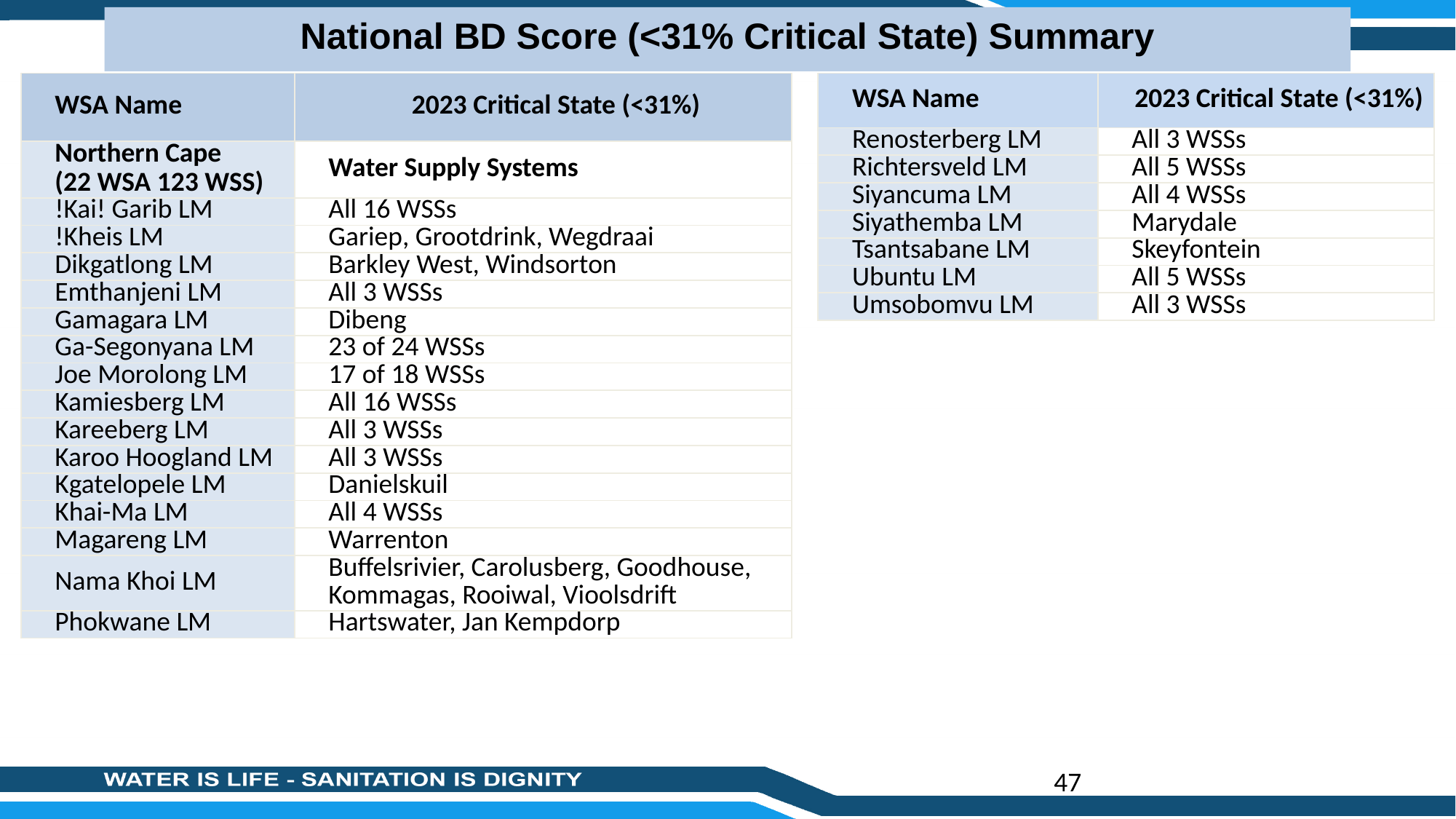

National BD Score (<31% Critical State) Summary
| WSA Name | 2023 Critical State (<31%) |
| --- | --- |
| Northern Cape (22 WSA 123 WSS) | Water Supply Systems |
| !Kai! Garib LM | All 16 WSSs |
| !Kheis LM | Gariep, Grootdrink, Wegdraai |
| Dikgatlong LM | Barkley West, Windsorton |
| Emthanjeni LM | All 3 WSSs |
| Gamagara LM | Dibeng |
| Ga-Segonyana LM | 23 of 24 WSSs |
| Joe Morolong LM | 17 of 18 WSSs |
| Kamiesberg LM | All 16 WSSs |
| Kareeberg LM | All 3 WSSs |
| Karoo Hoogland LM | All 3 WSSs |
| Kgatelopele LM | Danielskuil |
| Khai-Ma LM | All 4 WSSs |
| Magareng LM | Warrenton |
| Nama Khoi LM | Buffelsrivier, Carolusberg, Goodhouse, Kommagas, Rooiwal, Vioolsdrift |
| Phokwane LM | Hartswater, Jan Kempdorp |
| WSA Name | 2023 Critical State (<31%) |
| --- | --- |
| Renosterberg LM | All 3 WSSs |
| Richtersveld LM | All 5 WSSs |
| Siyancuma LM | All 4 WSSs |
| Siyathemba LM | Marydale |
| Tsantsabane LM | Skeyfontein |
| Ubuntu LM | All 5 WSSs |
| Umsobomvu LM | All 3 WSSs |
47